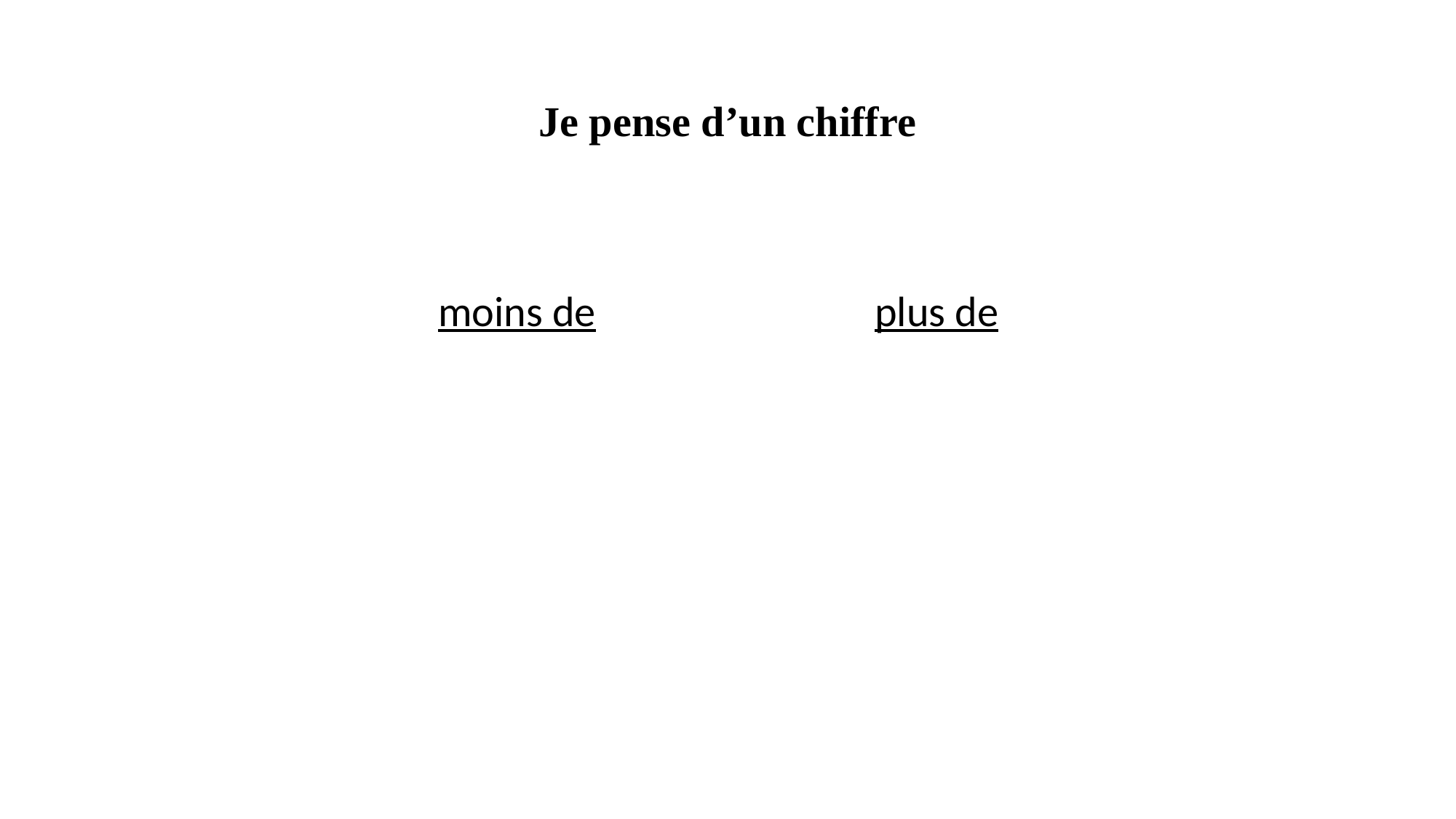

# Je pense d’un chiffre

			moins de			plus de